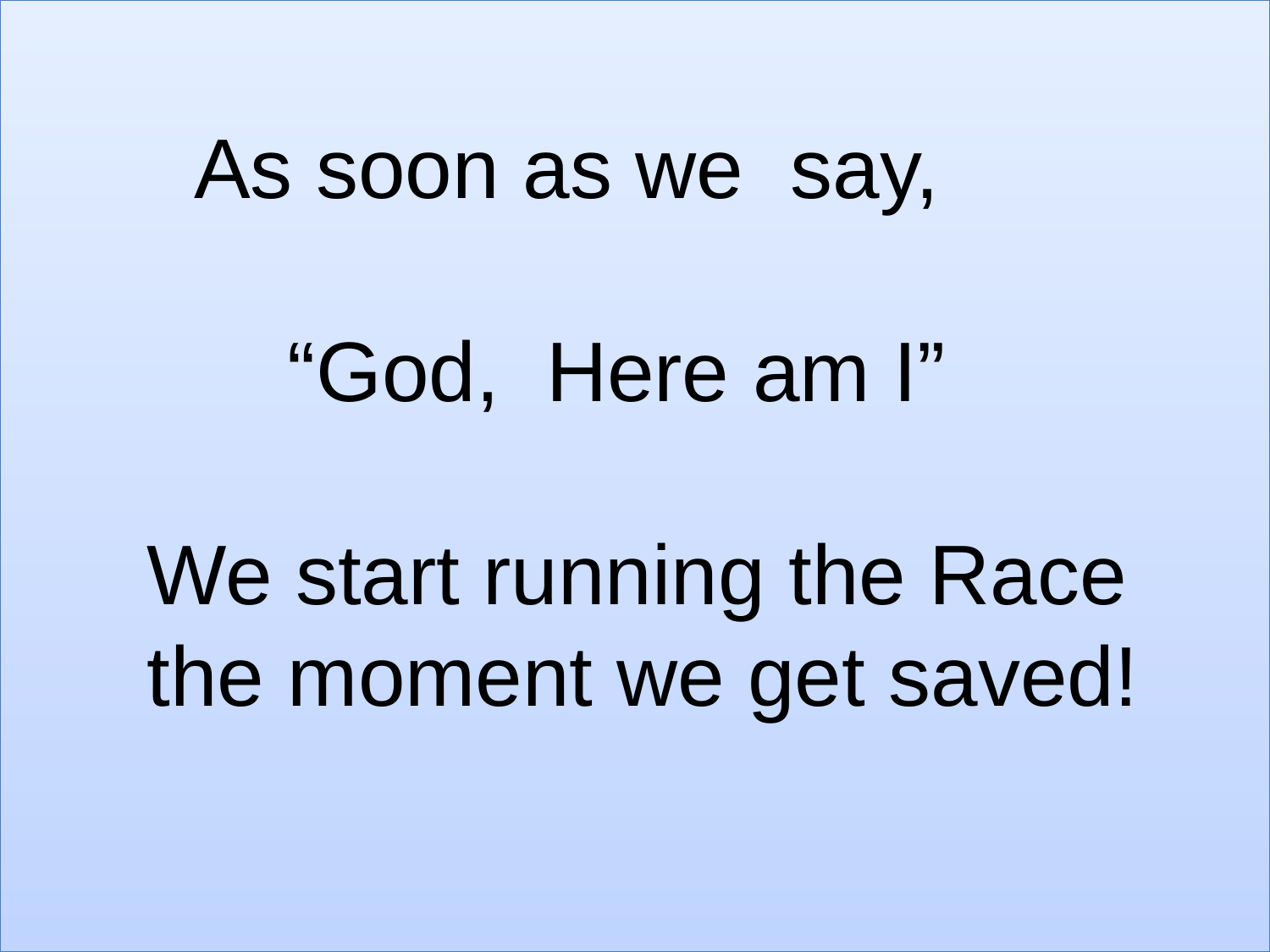

As soon as we  say,

      “God,  Here am I”

We start running the Race the moment we get saved!